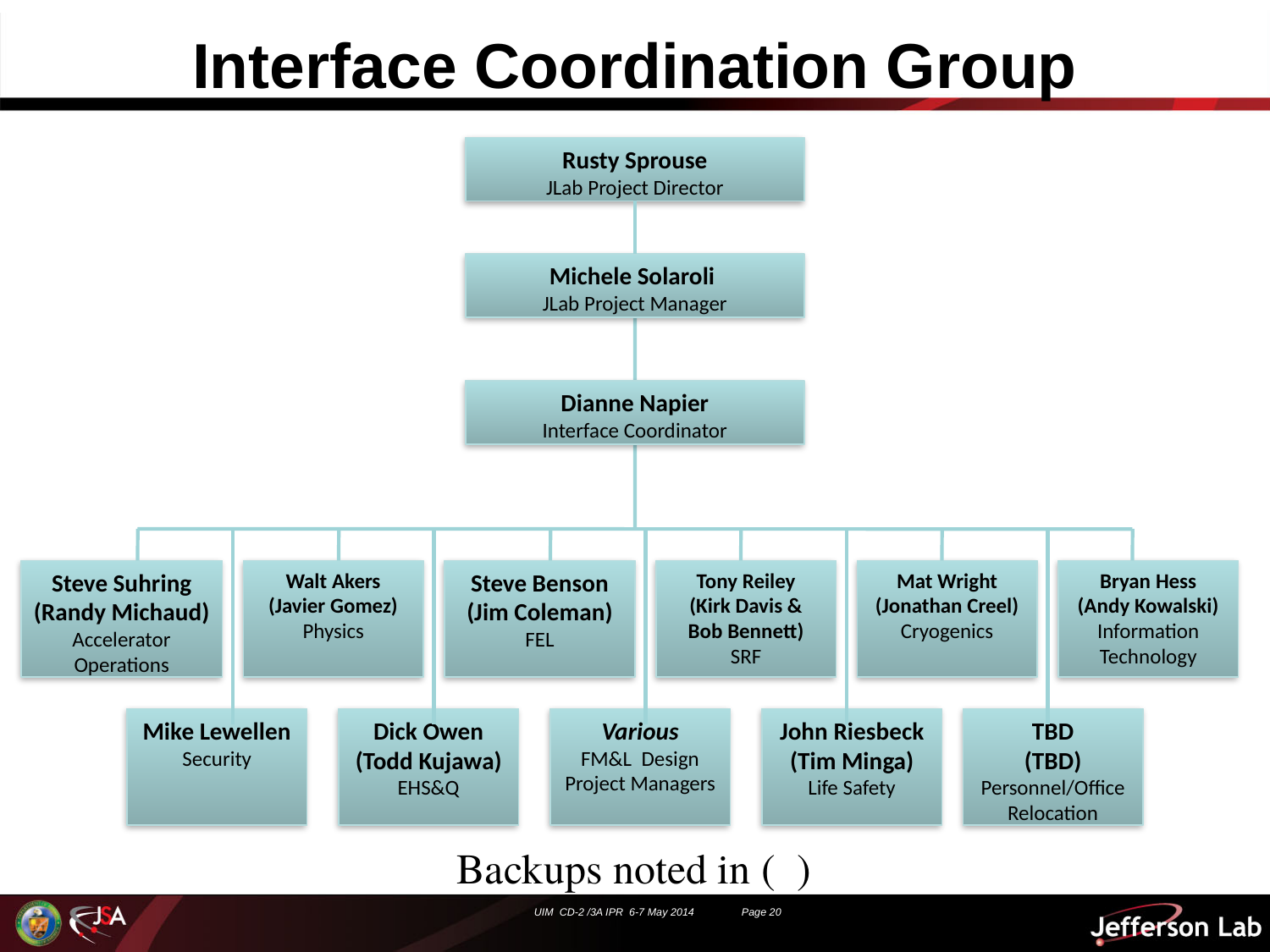

# Interface Coordination Group
Rusty Sprouse
JLab Project Director
Michele Solaroli
JLab Project Manager
Dianne Napier
Interface Coordinator
Steve Suhring
(Randy Michaud)
Accelerator Operations
Walt Akers
(Javier Gomez)
Physics
Steve Benson
(Jim Coleman)
FEL
Tony Reiley
(Kirk Davis &
Bob Bennett)
SRF
Mat Wright
(Jonathan Creel)
Cryogenics
Bryan Hess
(Andy Kowalski)
Information Technology
Mike Lewellen
Security
Dick Owen
(Todd Kujawa)
EHS&Q
Various
FM&L  Design Project Managers
John Riesbeck
(Tim Minga)
Life Safety
TBD
(TBD)
Personnel/Office Relocation
Backups noted in (  )